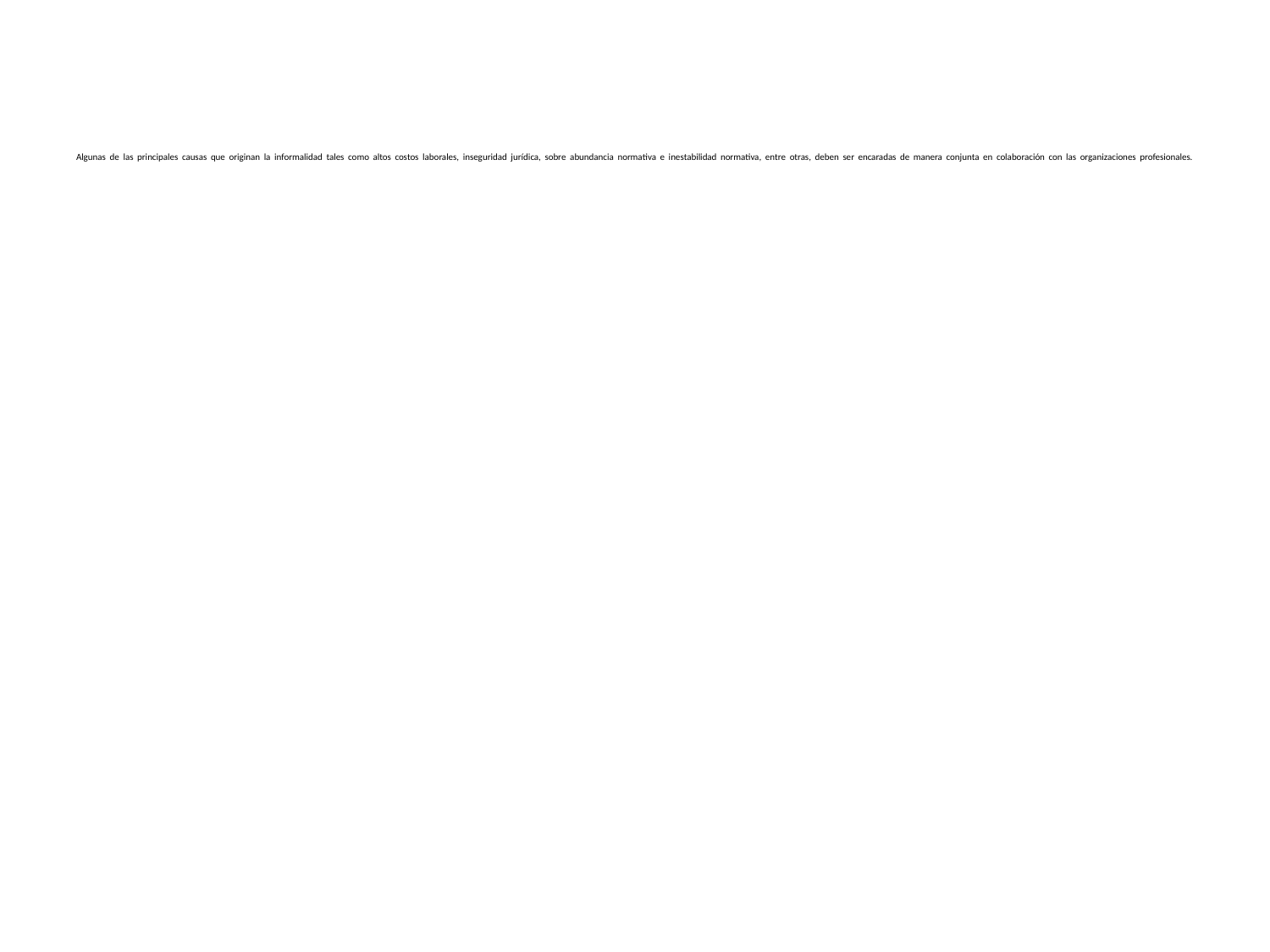

# Algunas de las principales causas que originan la informalidad tales como altos costos laborales, inseguridad jurídica, sobre abundancia normativa e inestabilidad normativa, entre otras, deben ser encaradas de manera conjunta en colaboración con las organizaciones profesionales.